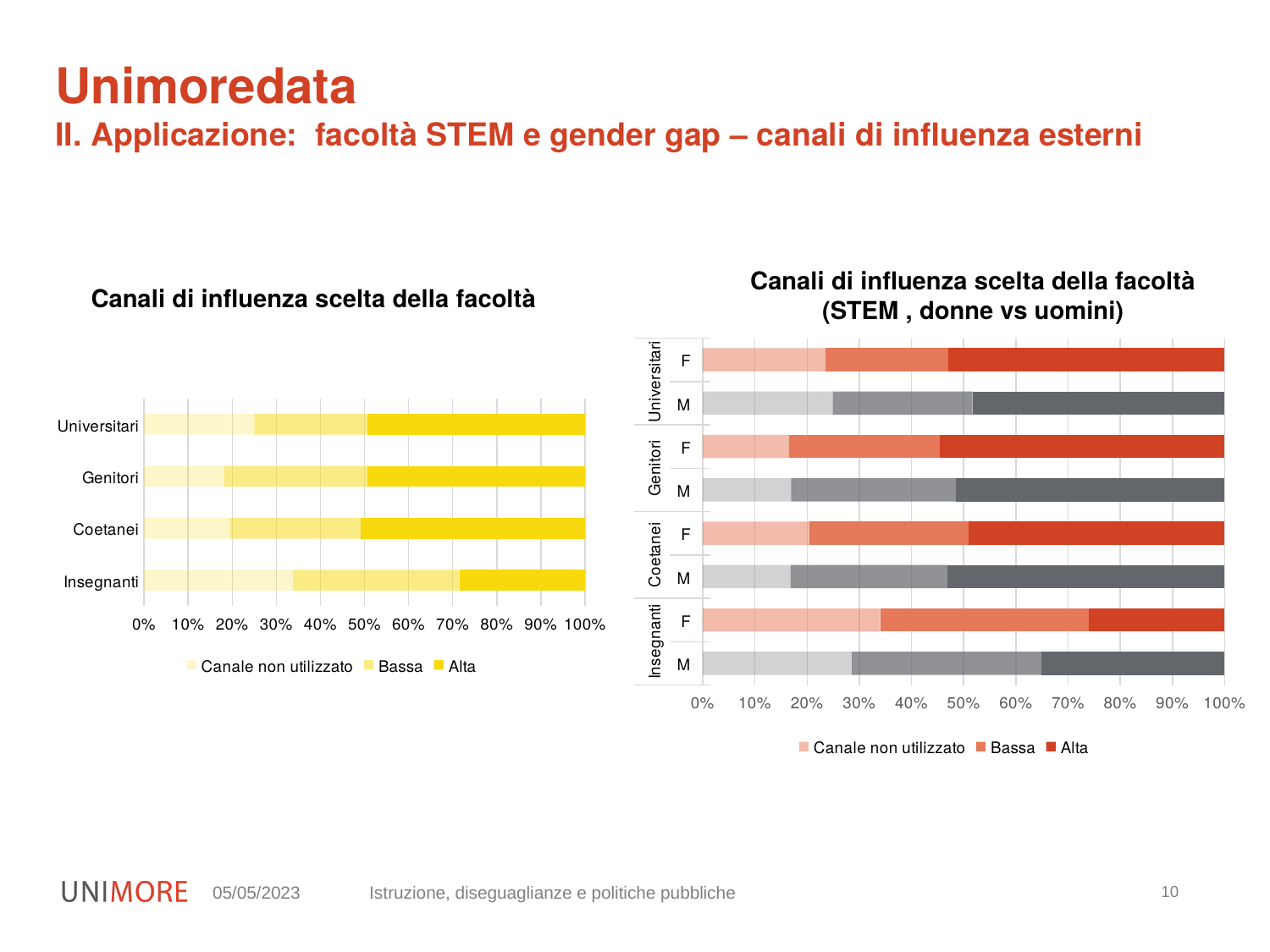

Unimoredata
II. Applicazione:  facoltà STEM e gender gap – canali di influenza esterni
Canali di influenza scelta della facoltà (STEM , donne vs uomini)
Canali di influenza scelta della facoltà

### Chart

| Category | Canale non utilizzato | Bassa | Alta |
|---|---|---|---|
| M | 0.28559999999999997 | 0.3632 | 0.35119999999999996 |
| F | 0.34020000000000006 | 0.4 | 0.25980000000000003 |
| M | 0.16870000000000002 | 0.3007 | 0.5307 |
| F | 0.20489999999999997 | 0.3049 | 0.4902 |
| M | 0.16940000000000002 | 0.3157 | 0.5149 |
| F | 0.16519999999999999 | 0.2889 | 0.5459 |
| M | 0.2491 | 0.26789999999999997 | 0.4829 |
| F | 0.235 | 0.235 | 0.53 |

### Chart

| Category | Canale non utilizzato | Bassa | Alta |
|---|---|---|---|
| Insegnanti | 0.3381 | 0.3771 | 0.2848 |
| Coetanei | 0.1954 | 0.2962 | 0.5084000000000001 |
| Genitori | 0.1818 | 0.3247 | 0.4935 |
| Universitari | 0.2501 | 0.2572 | 0.4927 |
05/05/2023
Istruzione, diseguaglianze e politiche pubbliche
10